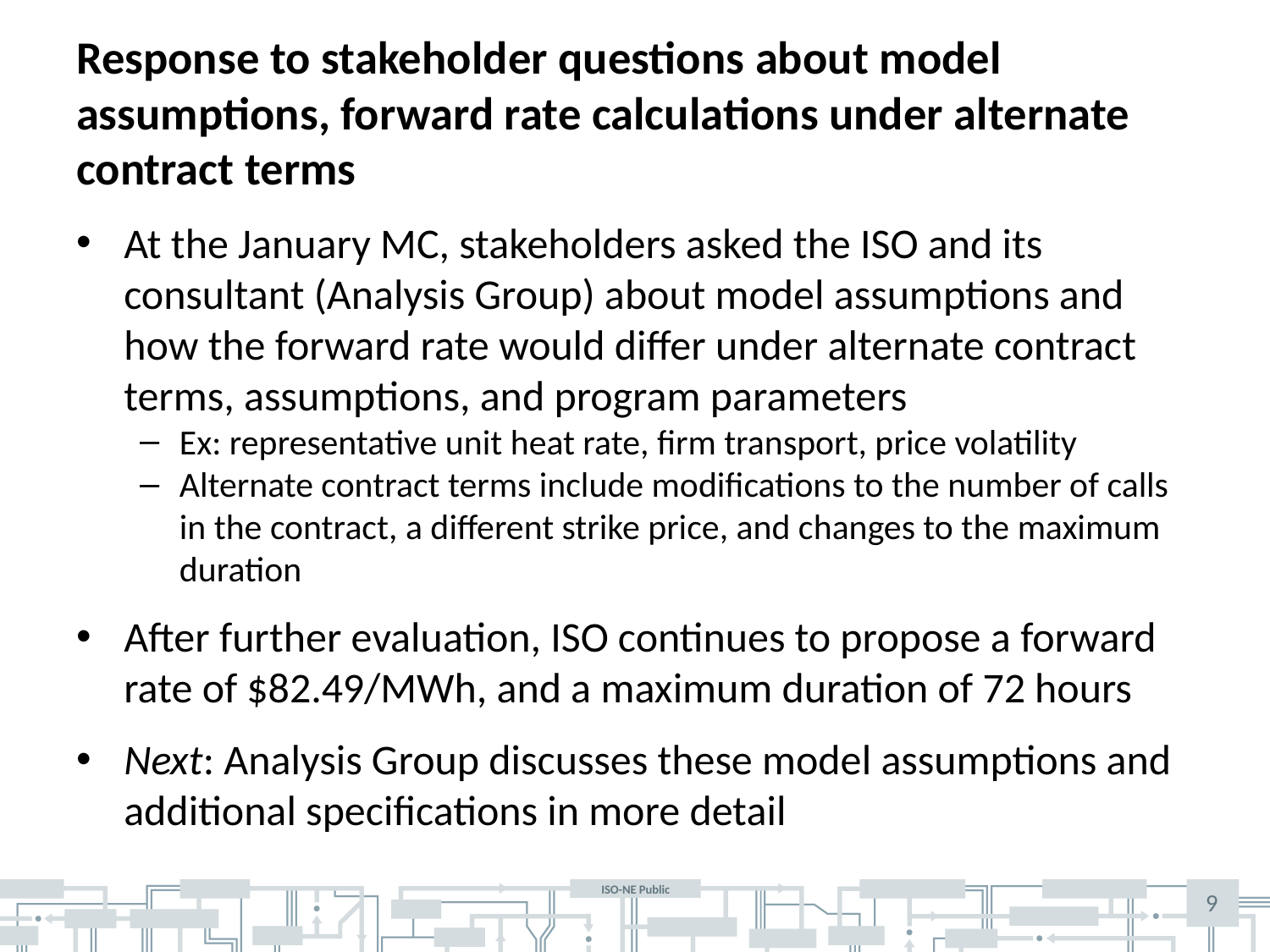

# Response to stakeholder questions about model assumptions, forward rate calculations under alternate contract terms
At the January MC, stakeholders asked the ISO and its consultant (Analysis Group) about model assumptions and how the forward rate would differ under alternate contract terms, assumptions, and program parameters
Ex: representative unit heat rate, firm transport, price volatility
Alternate contract terms include modifications to the number of calls in the contract, a different strike price, and changes to the maximum duration
After further evaluation, ISO continues to propose a forward rate of $82.49/MWh, and a maximum duration of 72 hours
Next: Analysis Group discusses these model assumptions and additional specifications in more detail
9